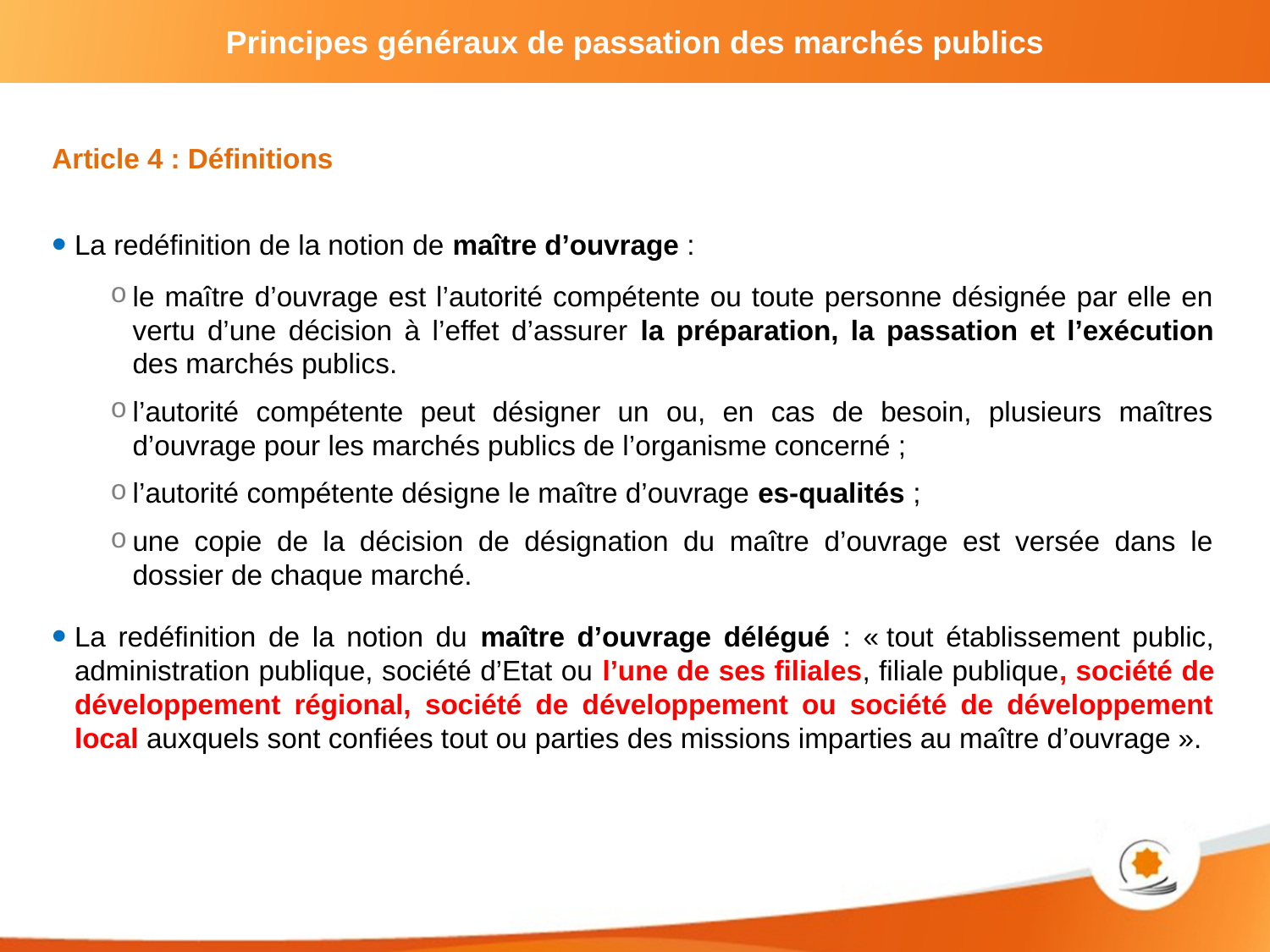

Article 4 : Définitions
La redéfinition de la notion de maître d’ouvrage :
le maître d’ouvrage est l’autorité compétente ou toute personne désignée par elle en vertu d’une décision à l’effet d’assurer la préparation, la passation et l’exécution des marchés publics.
l’autorité compétente peut désigner un ou, en cas de besoin, plusieurs maîtres d’ouvrage pour les marchés publics de l’organisme concerné ;
l’autorité compétente désigne le maître d’ouvrage es-qualités ;
une copie de la décision de désignation du maître d’ouvrage est versée dans le dossier de chaque marché.
La redéfinition de la notion du maître d’ouvrage délégué : « tout établissement public, administration publique, société d’Etat ou l’une de ses filiales, filiale publique, société de développement régional, société de développement ou société de développement local auxquels sont confiées tout ou parties des missions imparties au maître d’ouvrage ».